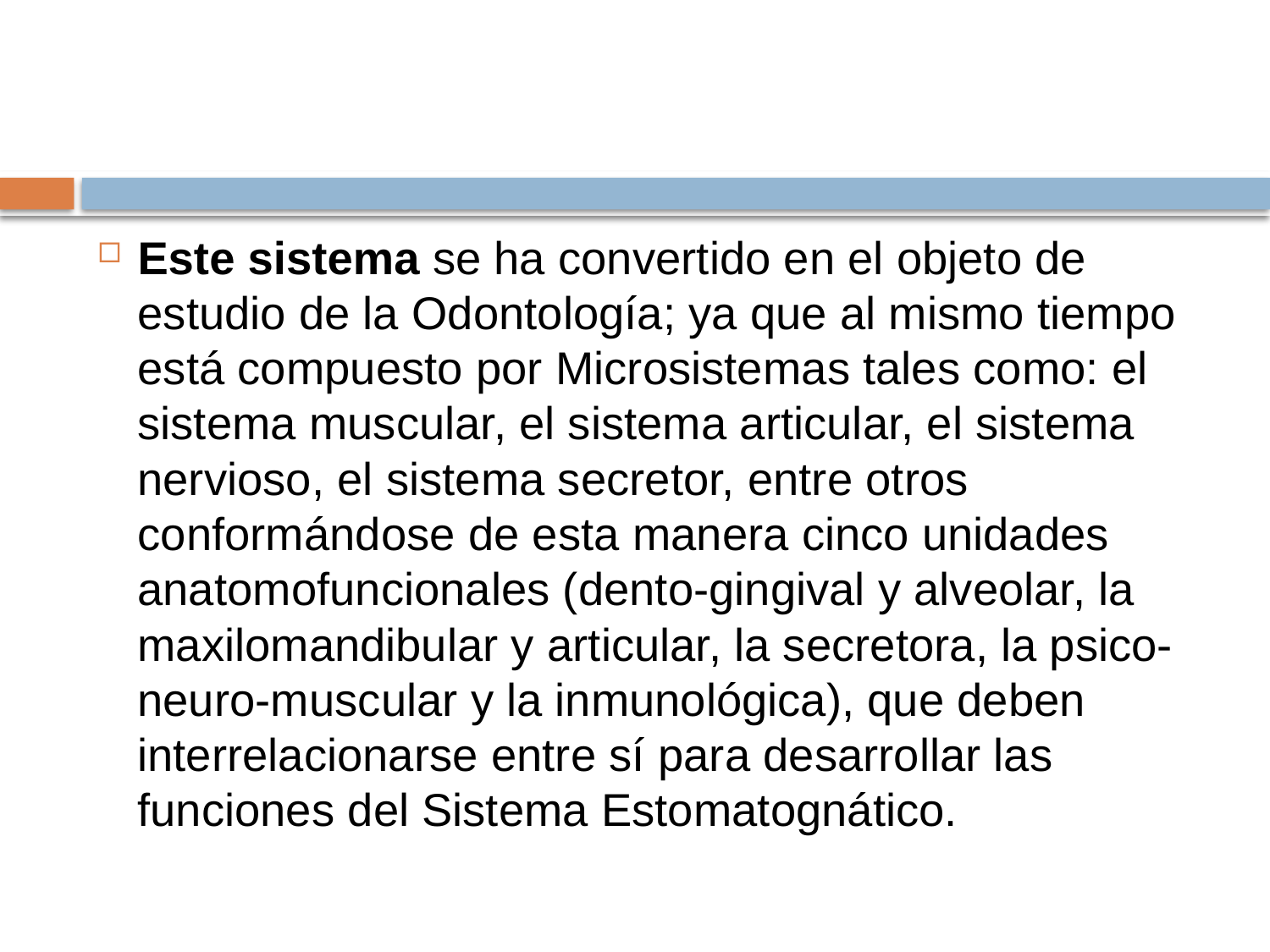

#
Este sistema se ha convertido en el objeto de estudio de la Odontología; ya que al mismo tiempo está compuesto por Microsistemas tales como: el sistema muscular, el sistema articular, el sistema nervioso, el sistema secretor, entre otros conformándose de esta manera cinco unidades anatomofuncionales (dento-gingival y alveolar, la maxilomandibular y articular, la secretora, la psico-neuro-muscular y la inmunológica), que deben interrelacionarse entre sí para desarrollar las funciones del Sistema Estomatognático.